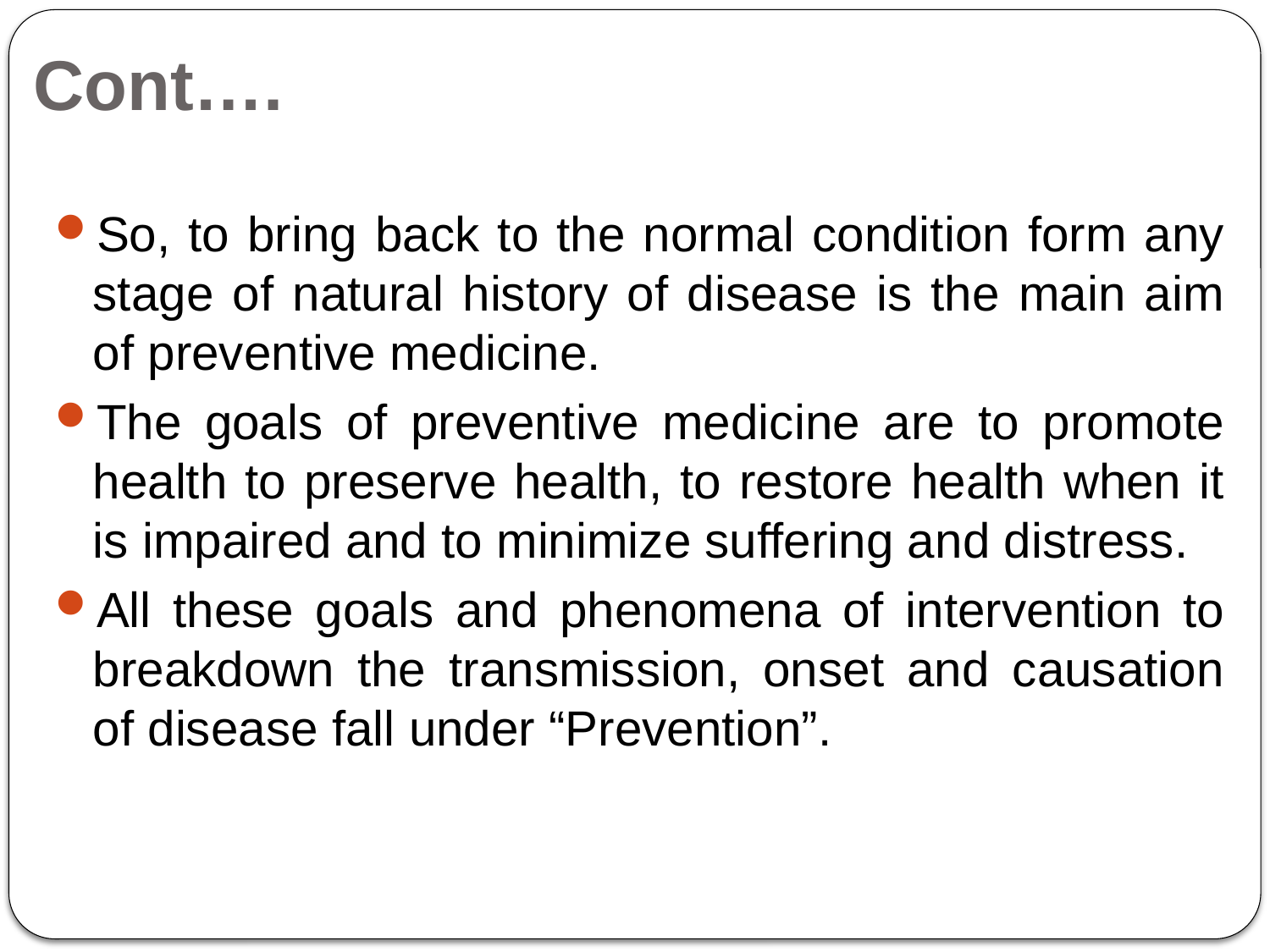

# Cont….

So, to bring back to the normal condition form any stage of natural history of disease is the main aim of preventive medicine.
The goals of preventive medicine are to promote health to preserve health, to restore health when it is impaired and to minimize suffering and distress.
All these goals and phenomena of intervention to breakdown the transmission, onset and causation of disease fall under “Prevention”.